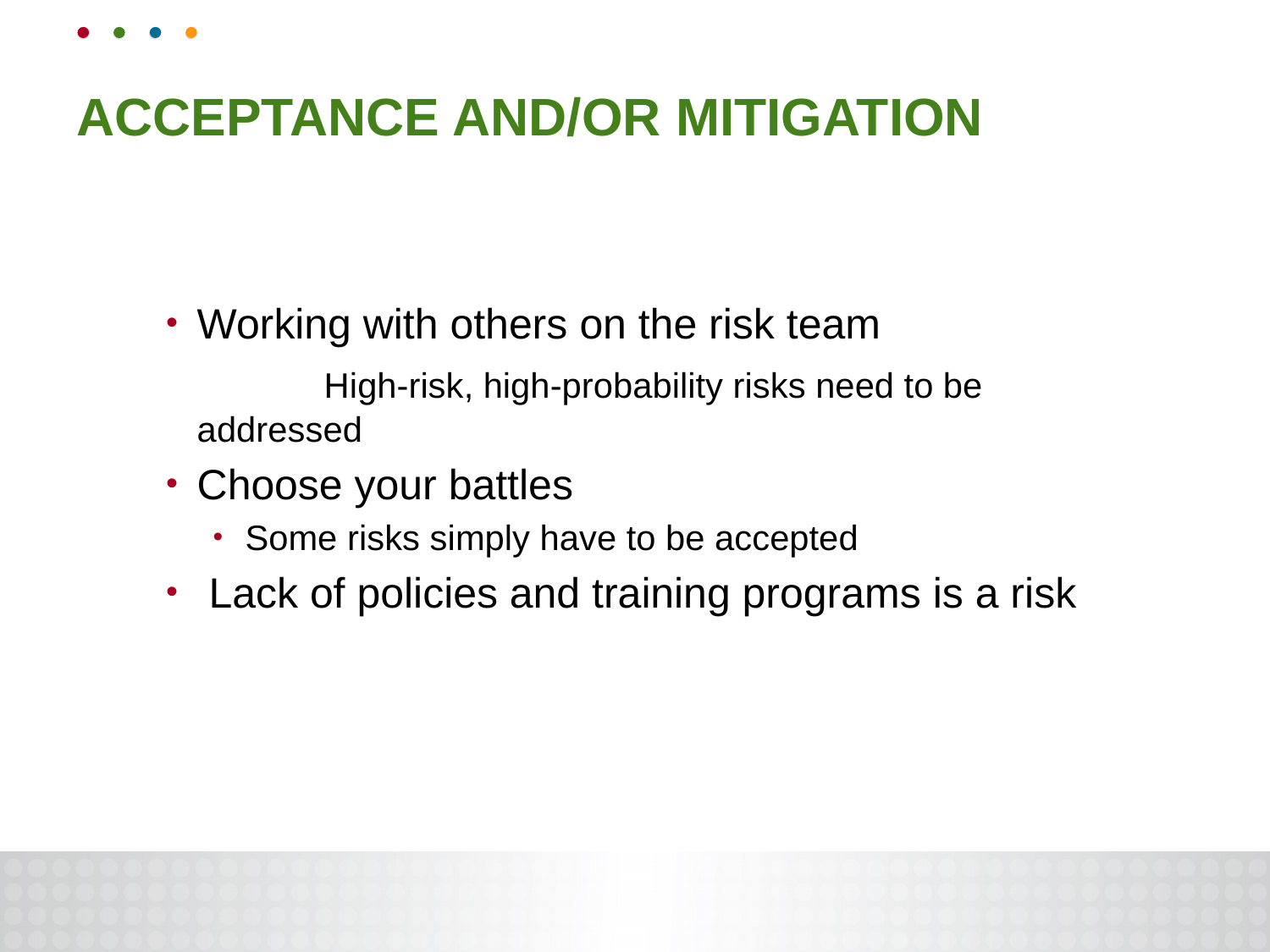

ACCEPTANCE AND/OR MITIGATION
Working with others on the risk team
		High-risk, high-probability risks need to be addressed
Choose your battles
Some risks simply have to be accepted
 Lack of policies and training programs is a risk